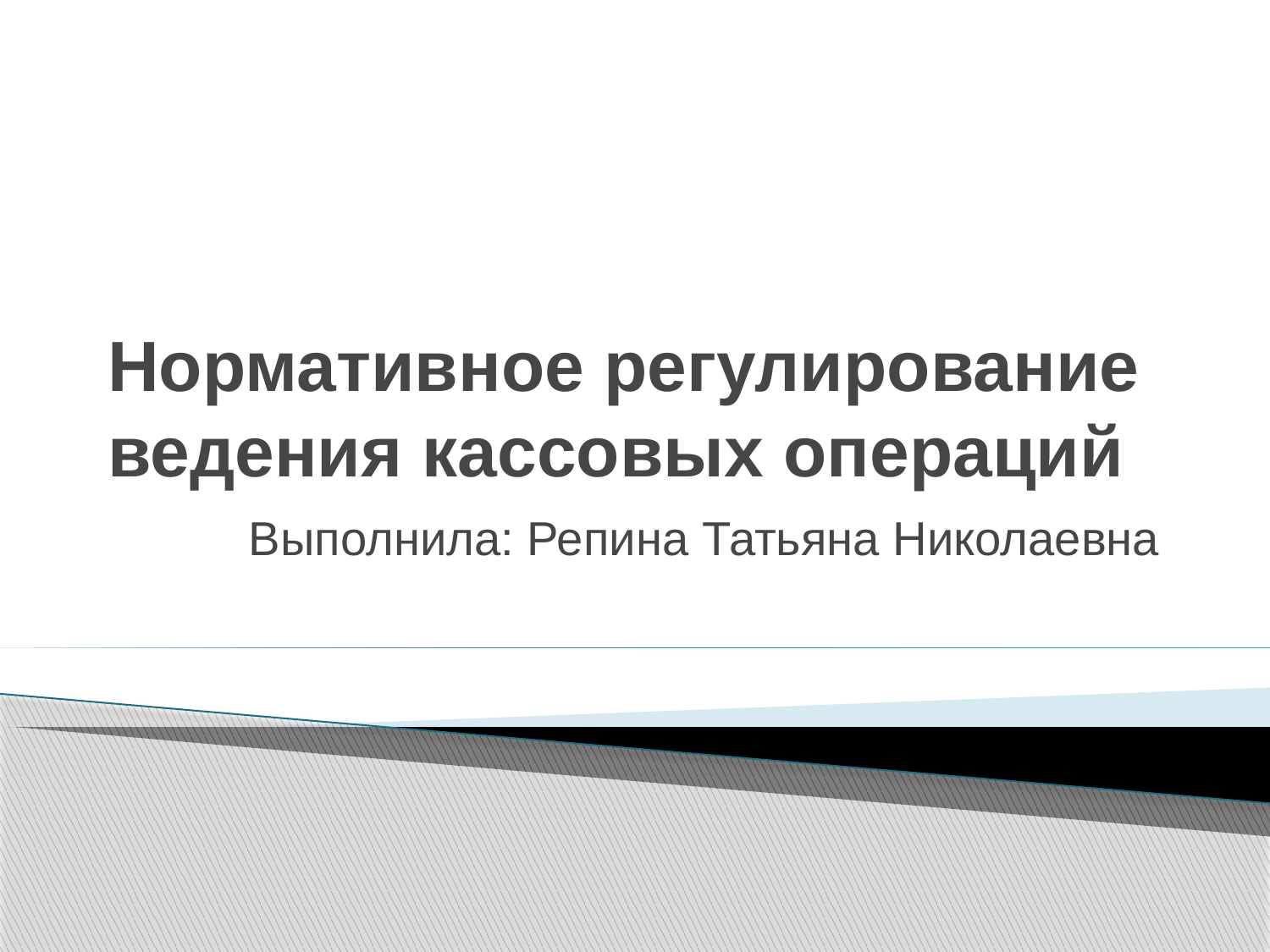

# Нормативное регулирование ведения кассовых операций
Выполнила: Репина Татьяна Николаевна